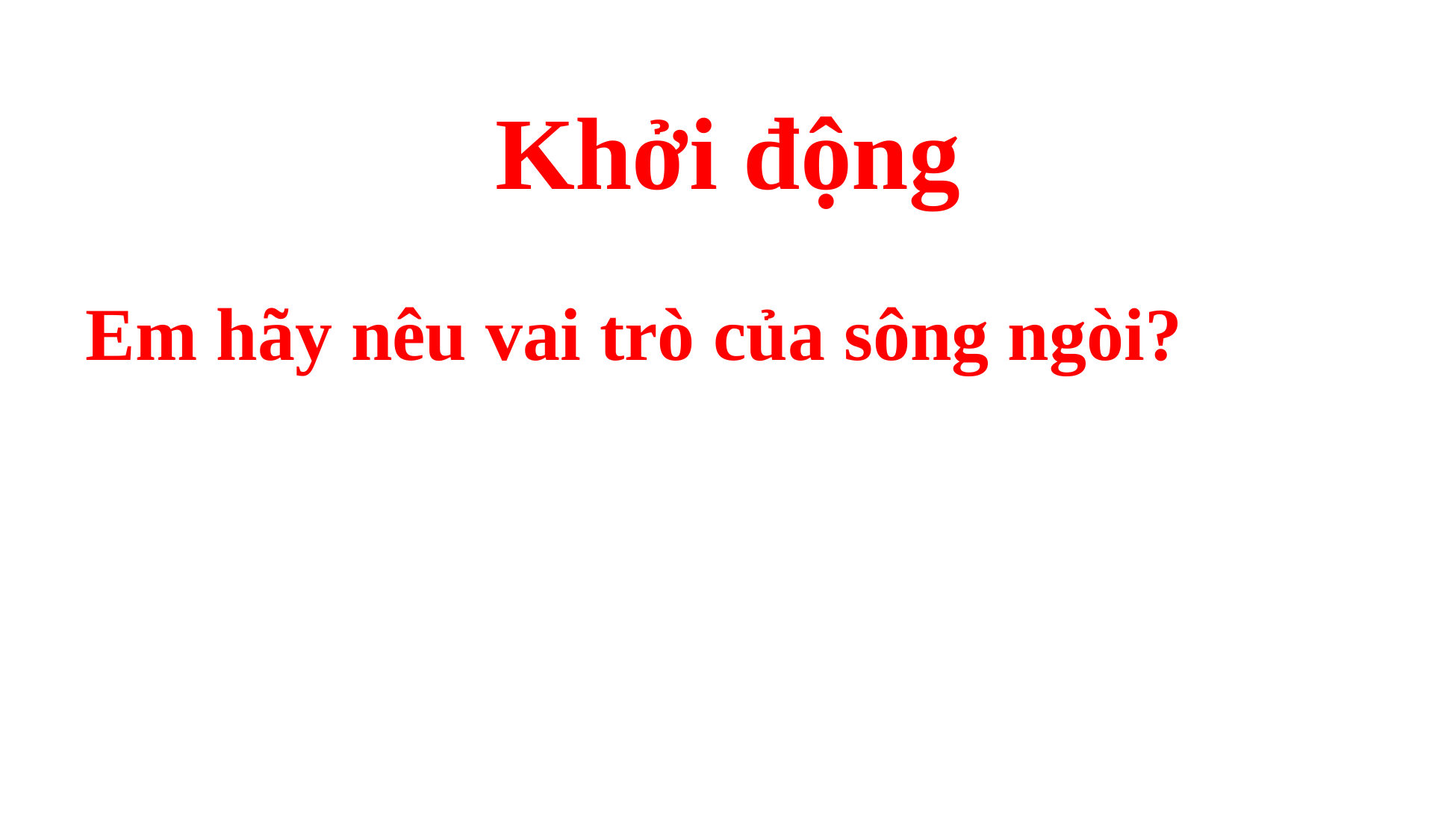

Khởi động
Em hãy nêu vai trò của sông ngòi?